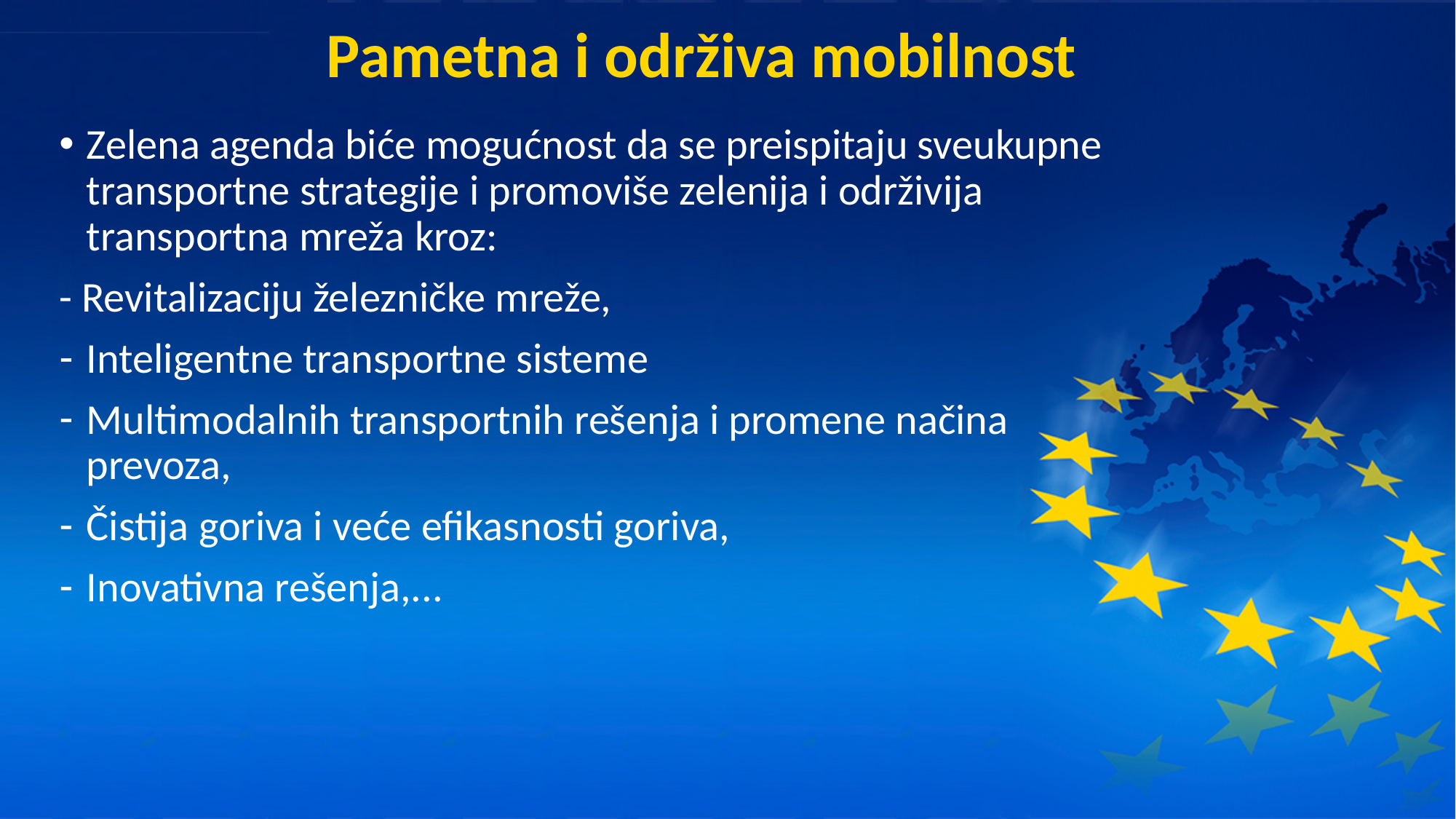

# Pametna i održiva mobilnost
Zelena agenda biće mogućnost da se preispitaju sveukupne transportne strategije i promoviše zelenija i održivija transportna mreža kroz:
- Revitalizaciju železničke mreže,
Inteligentne transportne sisteme
Multimodalnih transportnih rešenja i promene načina prevoza,
Čistija goriva i veće efikasnosti goriva,
Inovativna rešenja,...